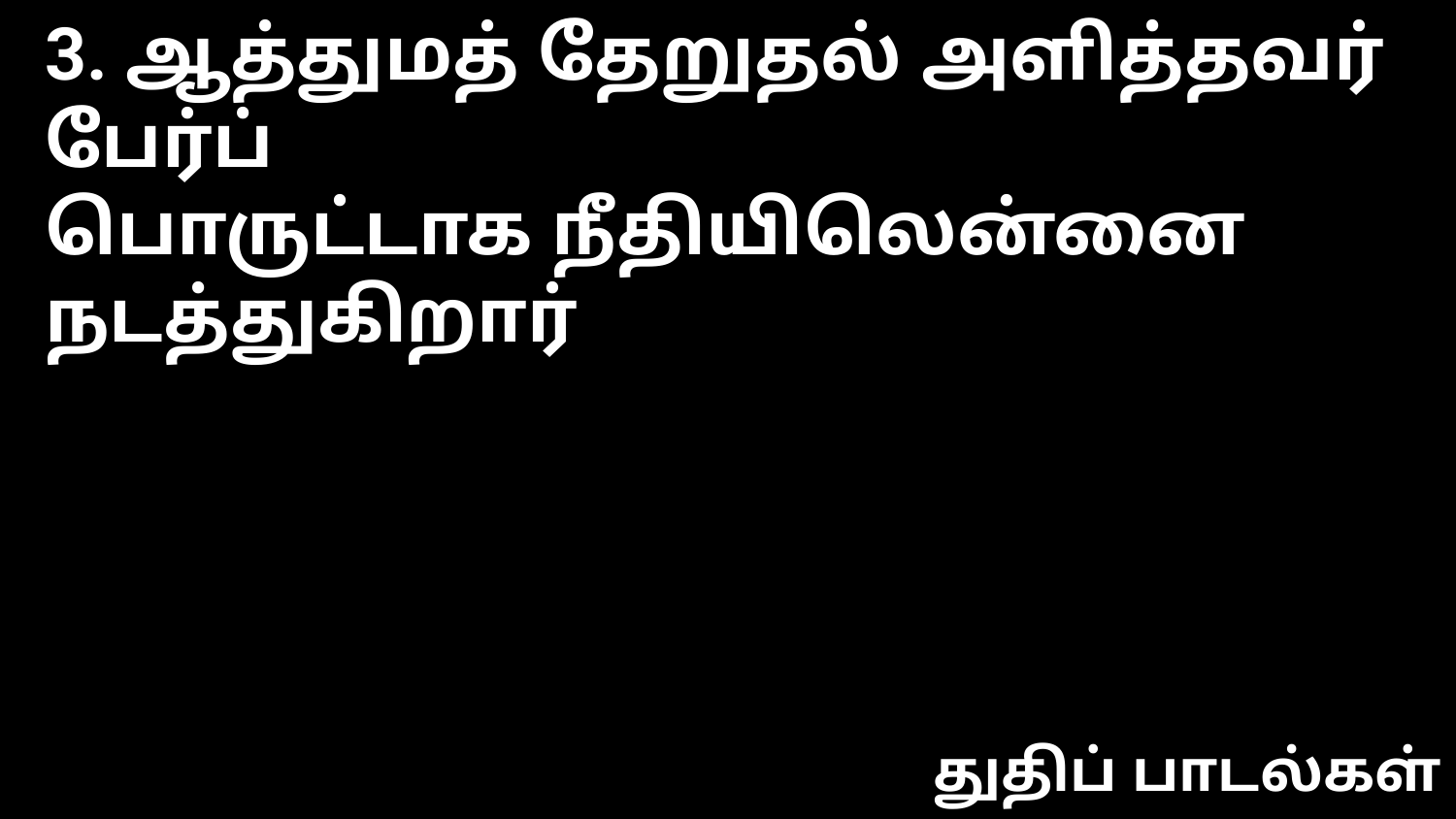

3. ஆத்துமத் தேறுதல் அளித்தவர் பேர்ப்
பொருட்டாக நீதியிலென்னை நடத்துகிறார்

துதிப் பாடல்கள்